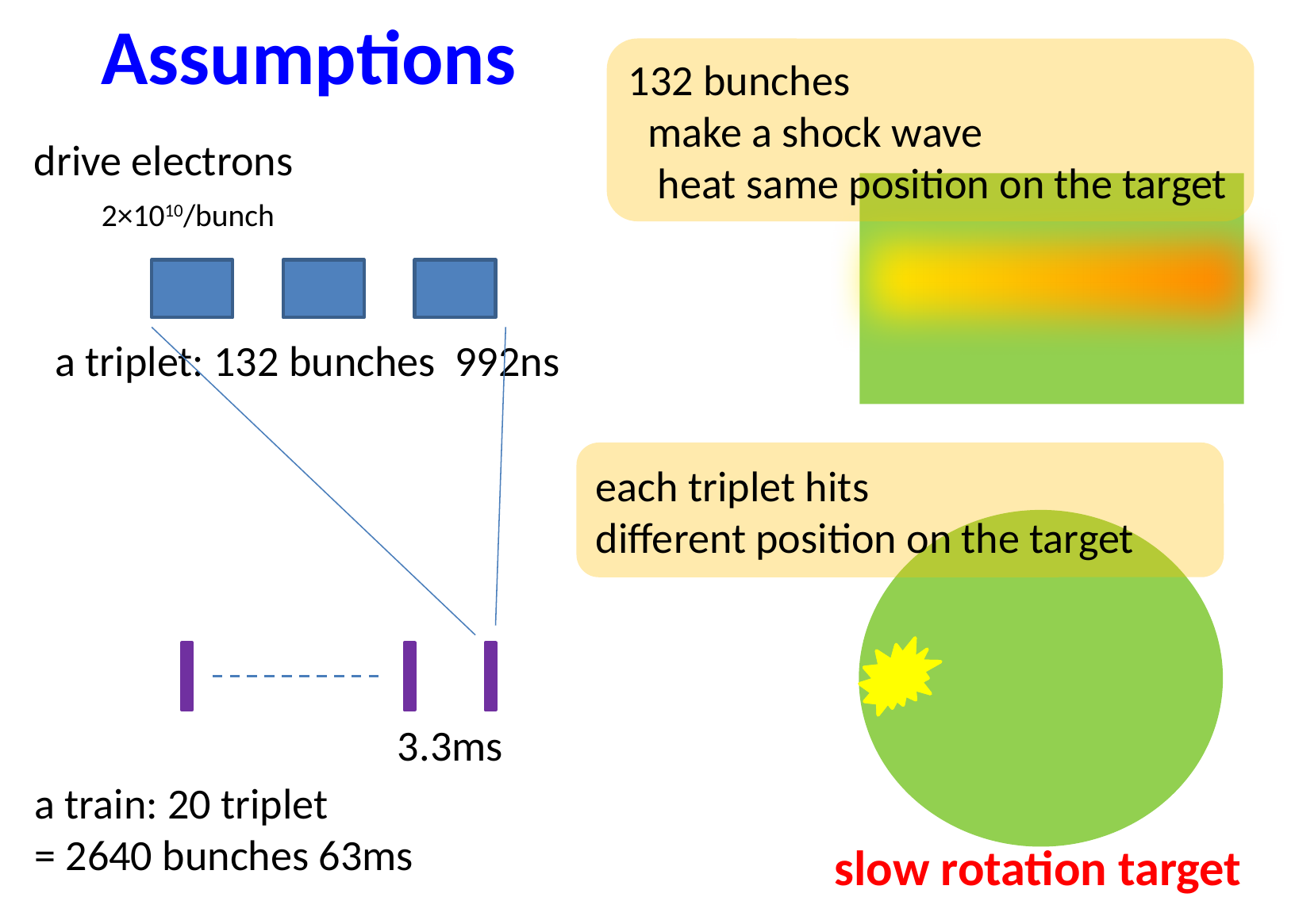

# Assumptions
132 bunches
  make a shock wave
   heat same position on the target
drive electrons

2×1010/bunch

a triplet: 132 bunches  992ns
each triplet hits
different position on the target

3.3ms
a train: 20 triplet
= 2640 bunches 63ms
slow rotation target